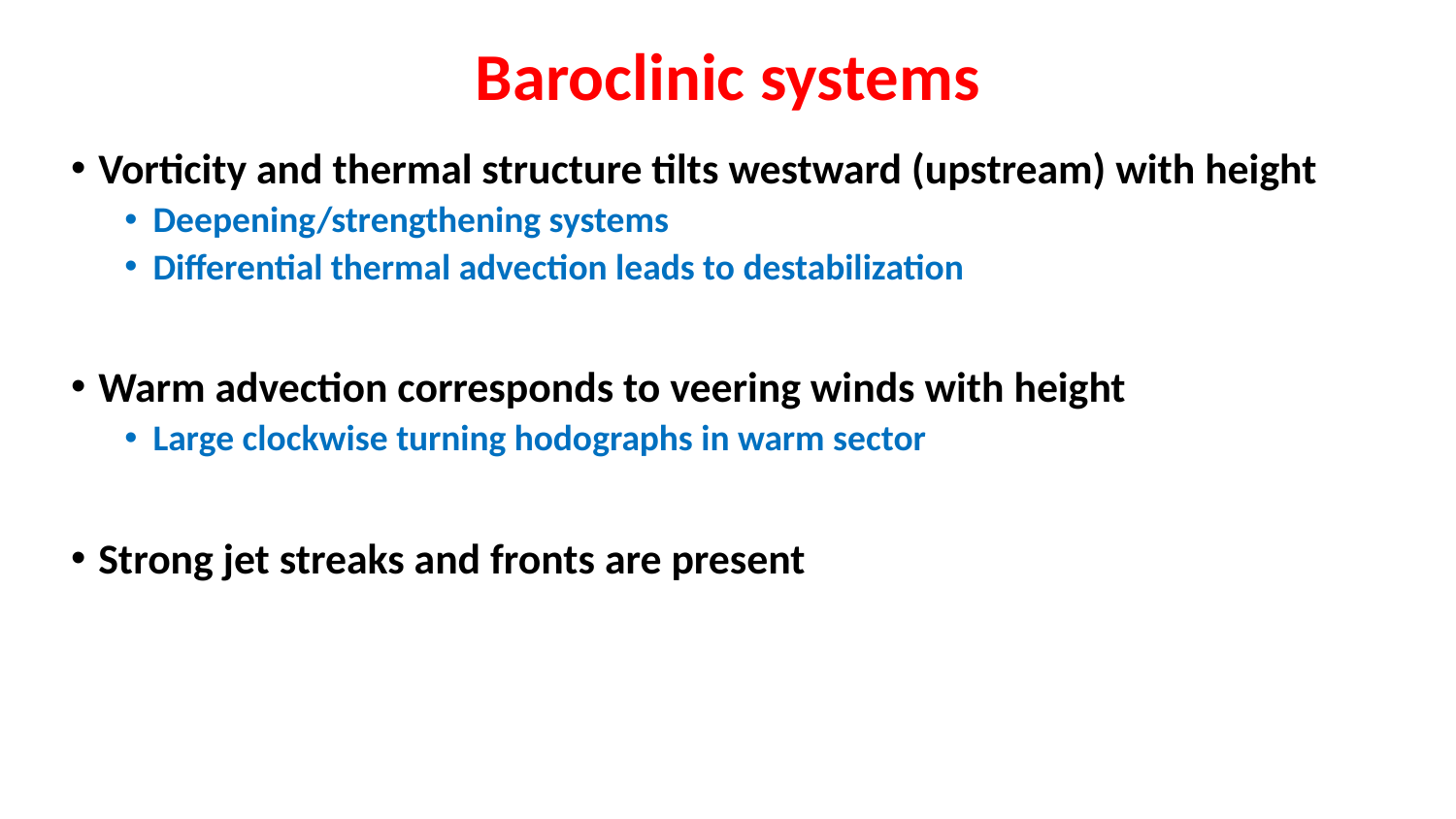

# Baroclinic systems
Vorticity and thermal structure tilts westward (upstream) with height
Deepening/strengthening systems
Differential thermal advection leads to destabilization

Warm advection corresponds to veering winds with height
Large clockwise turning hodographs in warm sector

Strong jet streaks and fronts are present